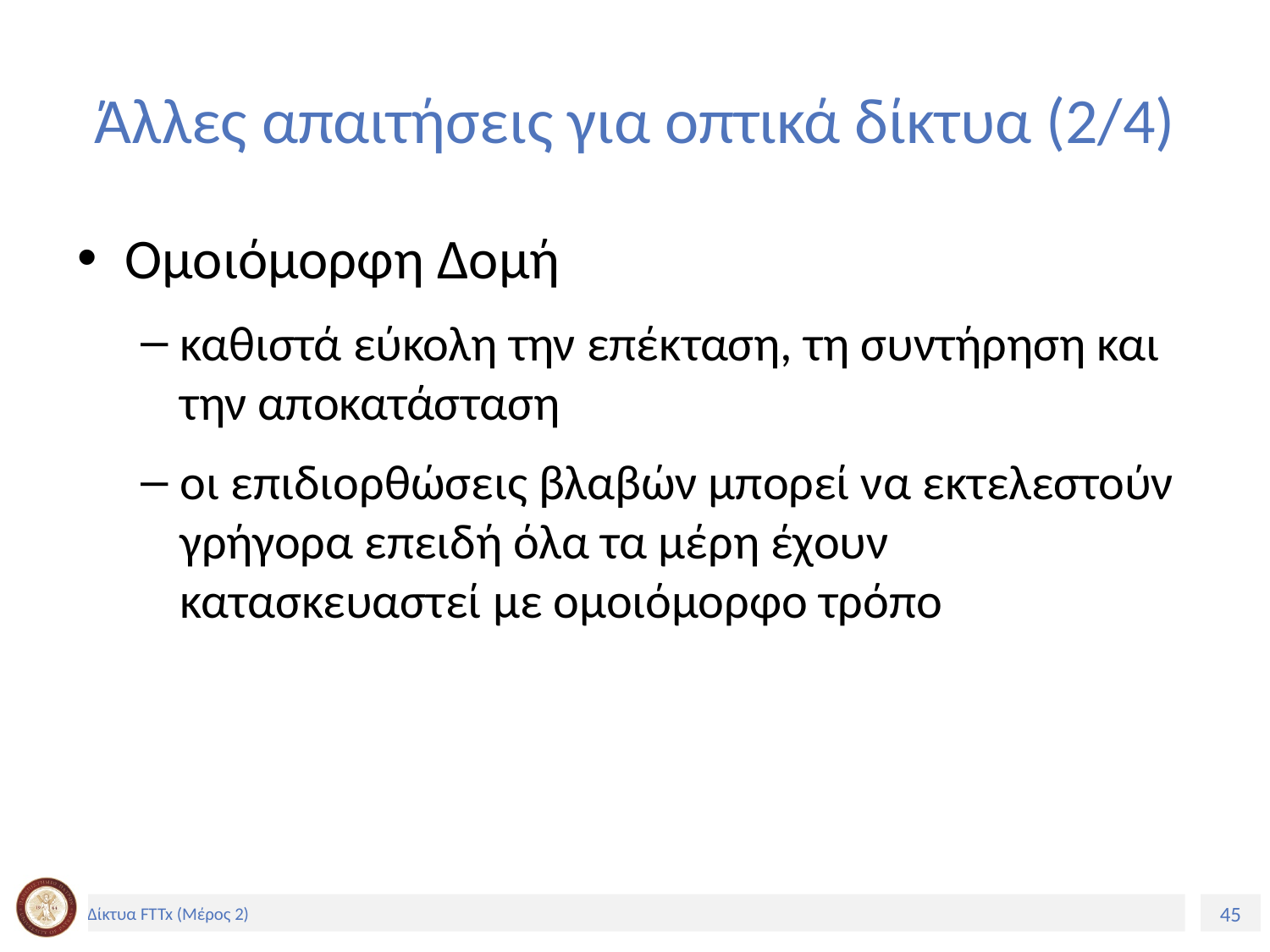

# Άλλες απαιτήσεις για οπτικά δίκτυα (2/4)
Ομοιόμορφη Δομή
καθιστά εύκολη την επέκταση, τη συντήρηση και την αποκατάσταση
οι επιδιορθώσεις βλαβών μπορεί να εκτελεστούν γρήγορα επειδή όλα τα μέρη έχουν κατασκευαστεί με ομοιόμορφο τρόπο